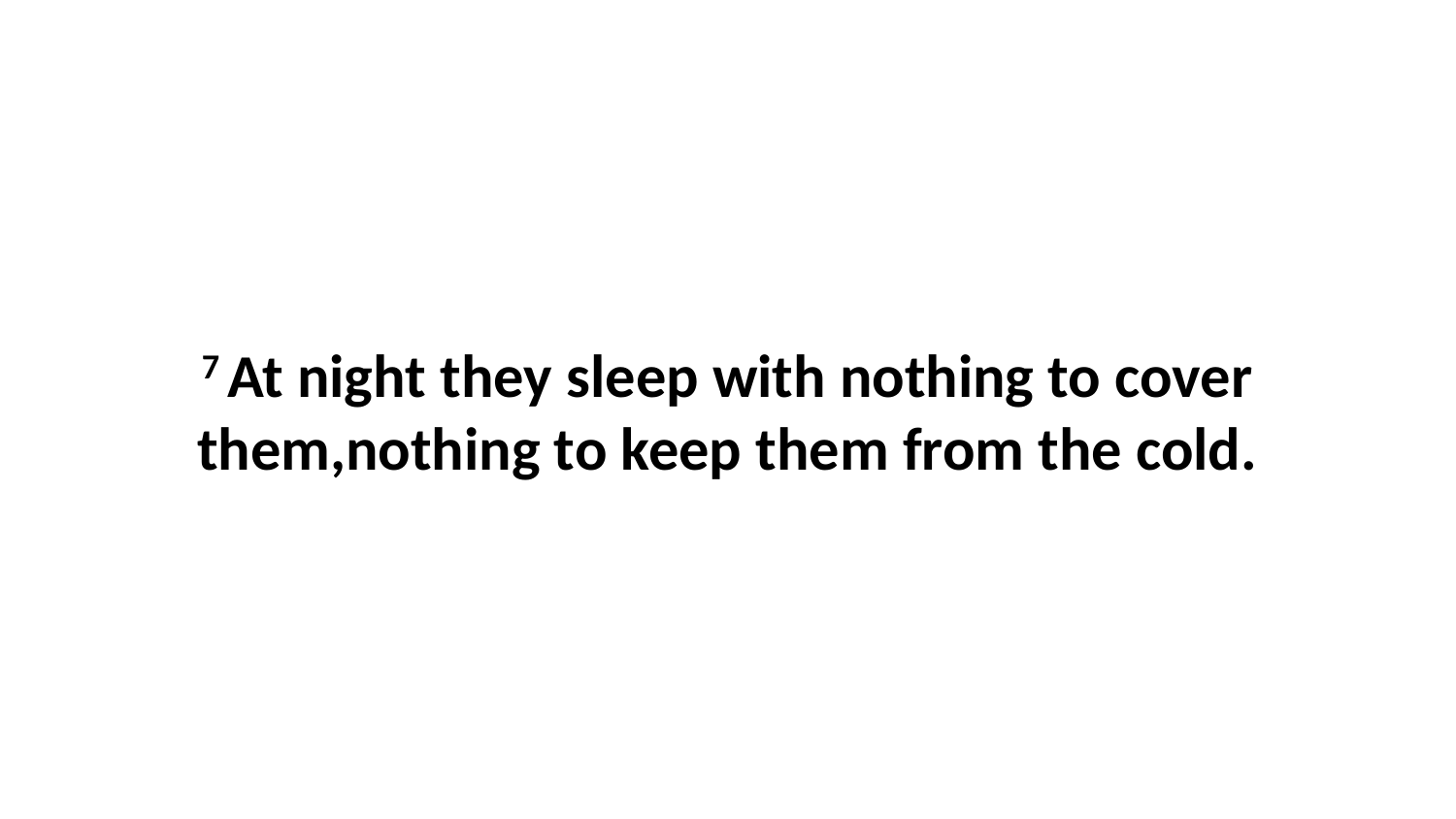

7 At night they sleep with nothing to cover them,nothing to keep them from the cold.